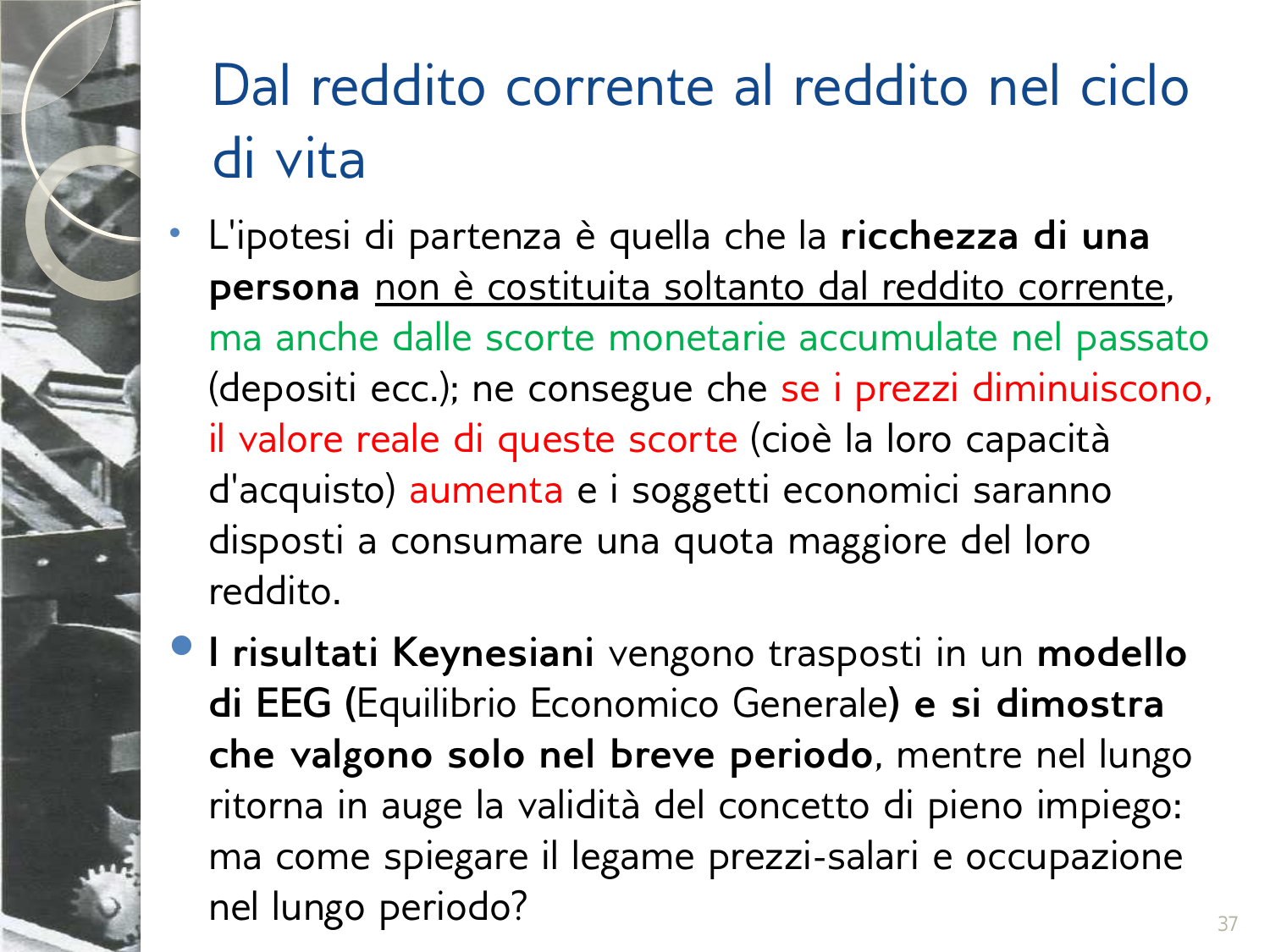

# Dal reddito corrente al reddito nel ciclo di vita
L'ipotesi di partenza è quella che la ricchezza di una persona non è costituita soltanto dal reddito corrente, ma anche dalle scorte monetarie accumulate nel passato (depositi ecc.); ne consegue che se i prezzi diminuiscono, il valore reale di queste scorte (cioè la loro capacità d'acquisto) aumenta e i soggetti economici saranno disposti a consumare una quota maggiore del loro reddito.
I risultati Keynesiani vengono trasposti in un modello di EEG (Equilibrio Economico Generale) e si dimostra che valgono solo nel breve periodo, mentre nel lungo ritorna in auge la validità del concetto di pieno impiego: ma come spiegare il legame prezzi-salari e occupazione nel lungo periodo?
37